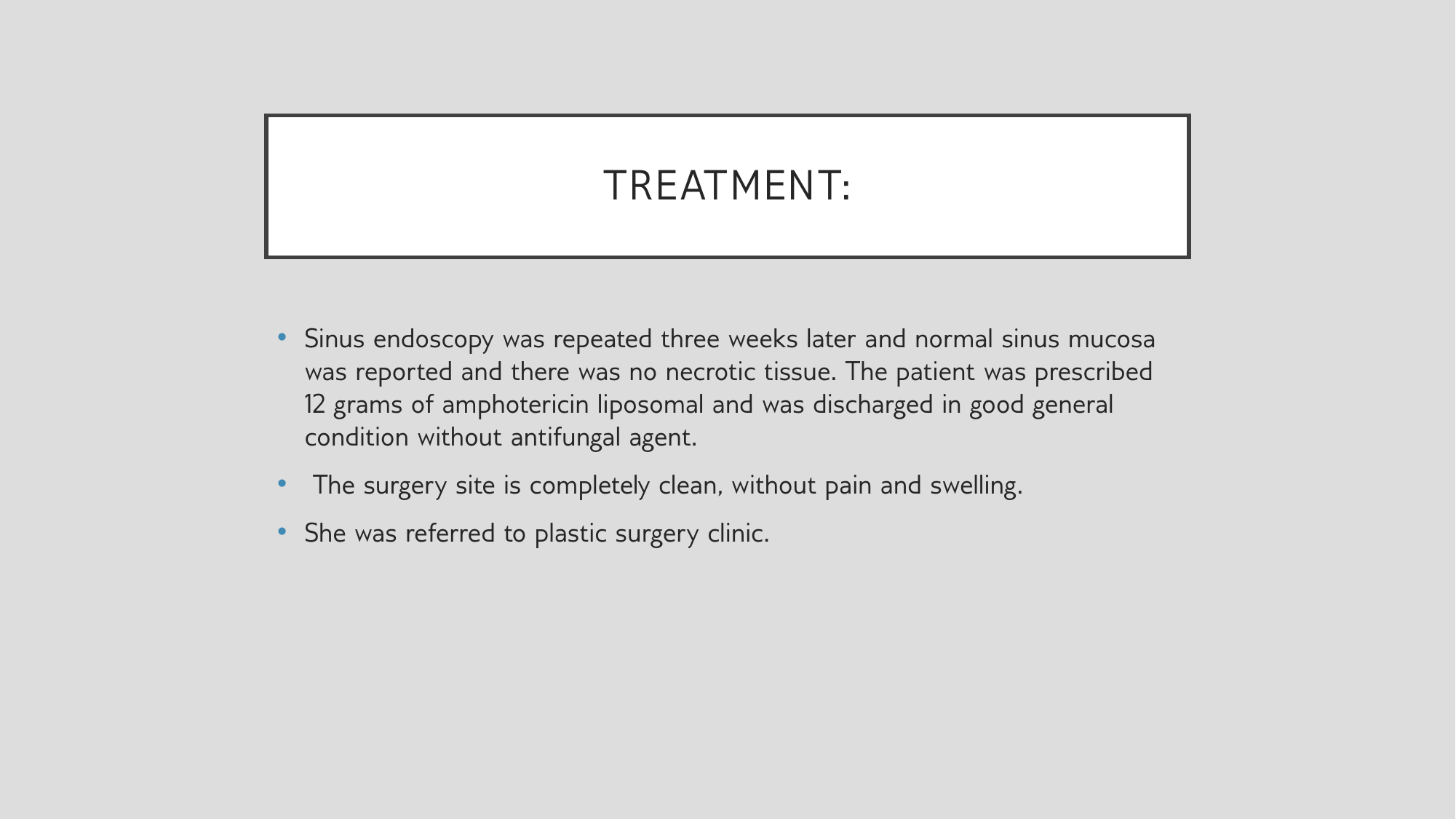

# TREATMENT:
Sinus endoscopy was repeated three weeks later and normal sinus mucosa was reported and there was no necrotic tissue. The patient was prescribed 12 grams of amphotericin liposomal and was discharged in good general condition without antifungal agent.
 The surgery site is completely clean, without pain and swelling.
She was referred to plastic surgery clinic.